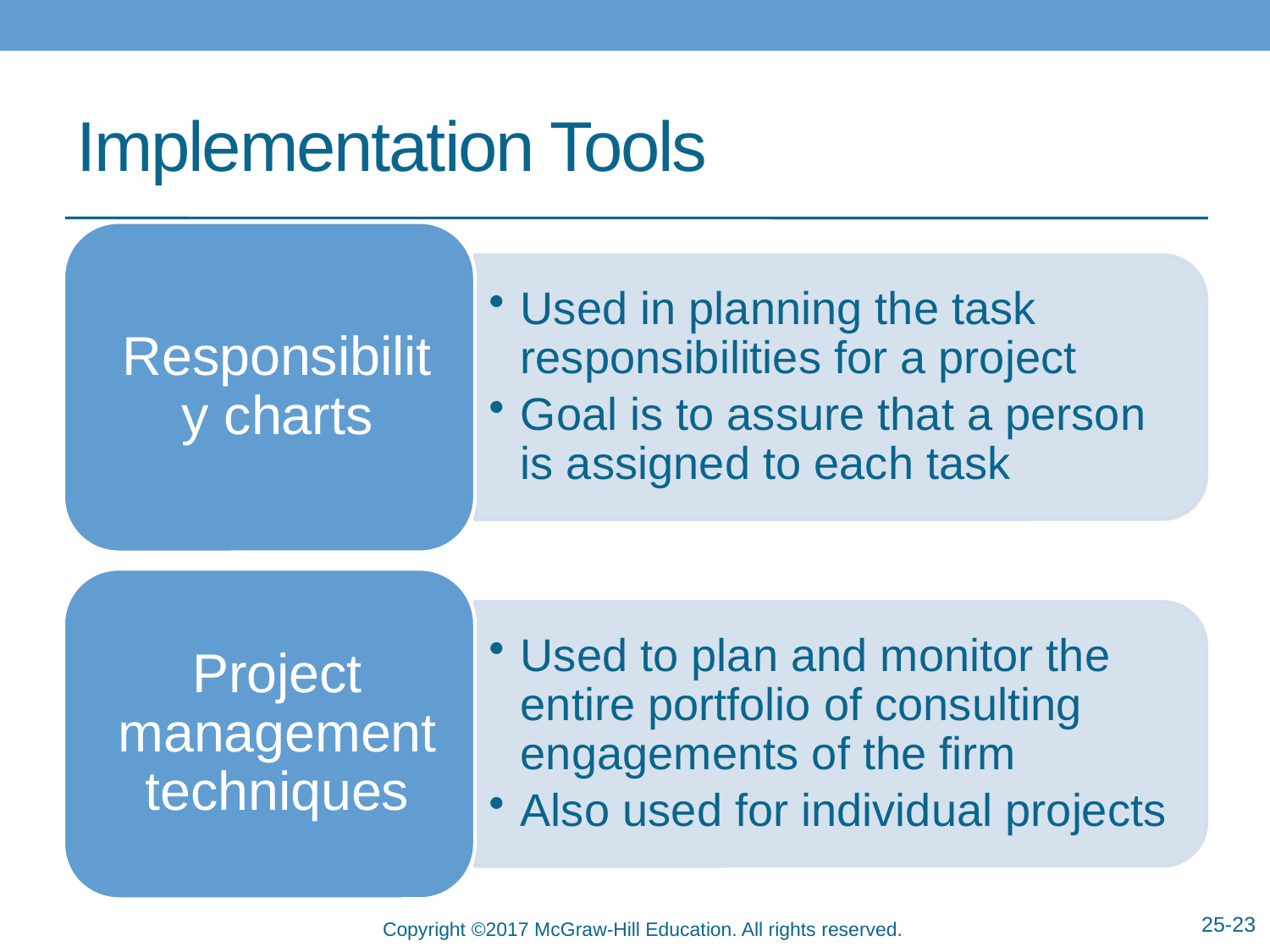

# Implementation Tools
Used in planning the task responsibilities for a project
Goal is to assure that a person is assigned to each task
Responsibility charts
Used to plan and monitor the entire portfolio of consulting engagements of the firm
Also used for individual projects
Project management techniques
25-23